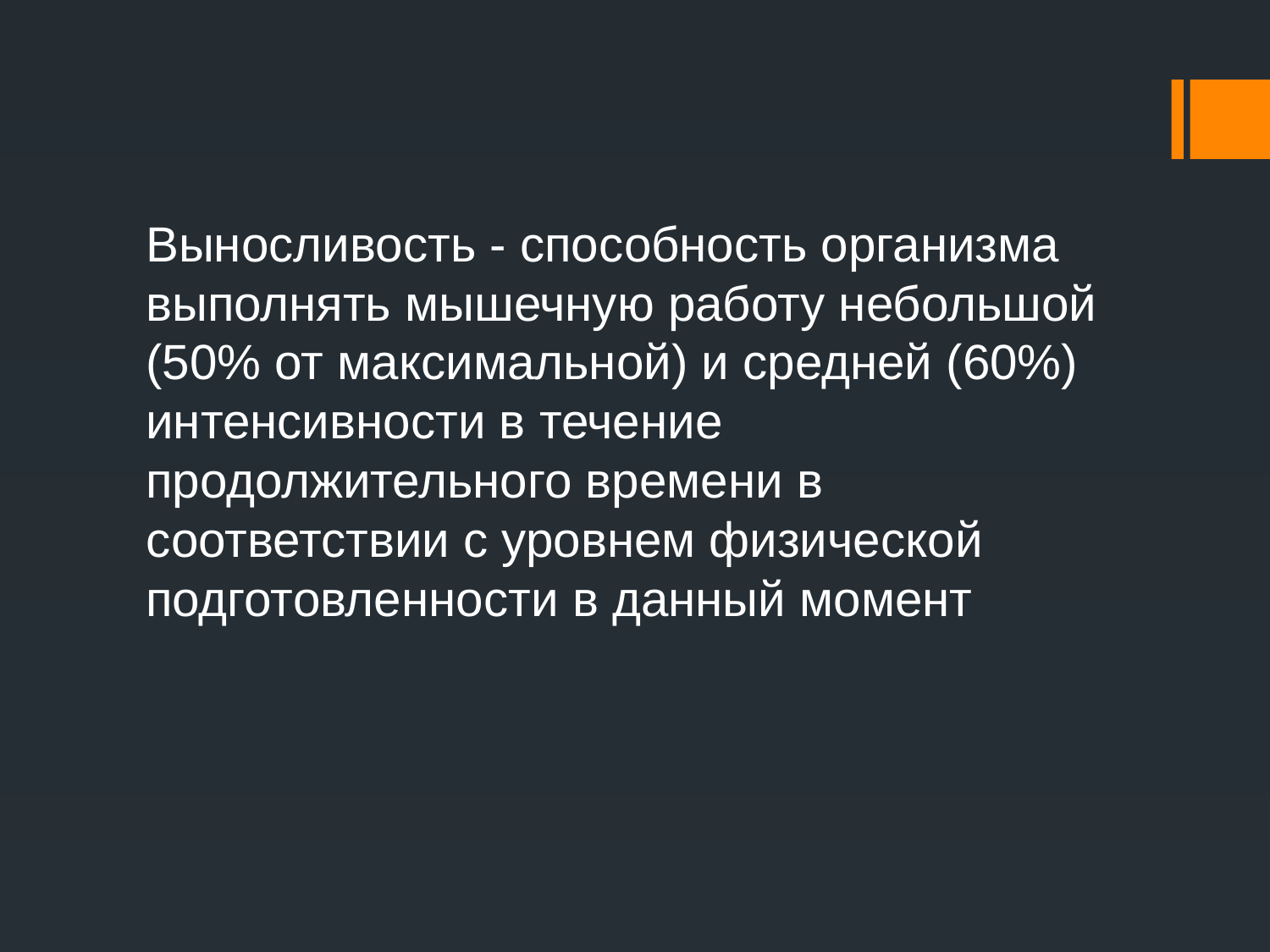

Выносливость - способность организма выполнять мышечную работу небольшой (50% от максимальной) и средней (60%) интенсивности в течение продолжительного времени в соответствии с уровнем физической подготовленности в данный момент

#